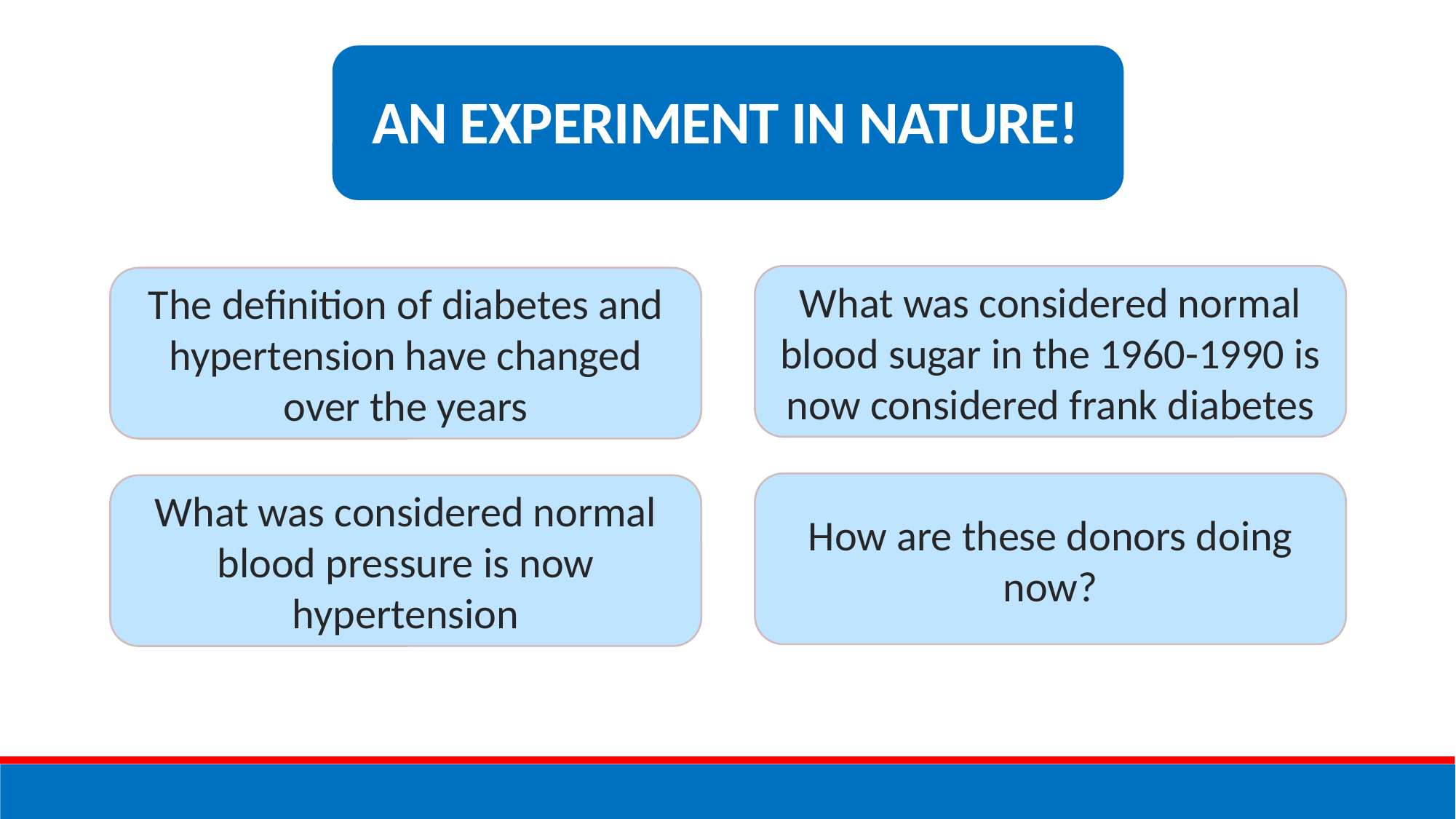

AN EXPERIMENT IN NATURE!
What was considered normal blood sugar in the 1960-1990 is now considered frank diabetes
The definition of diabetes and hypertension have changed over the years
How are these donors doing now?
What was considered normal blood pressure is now hypertension